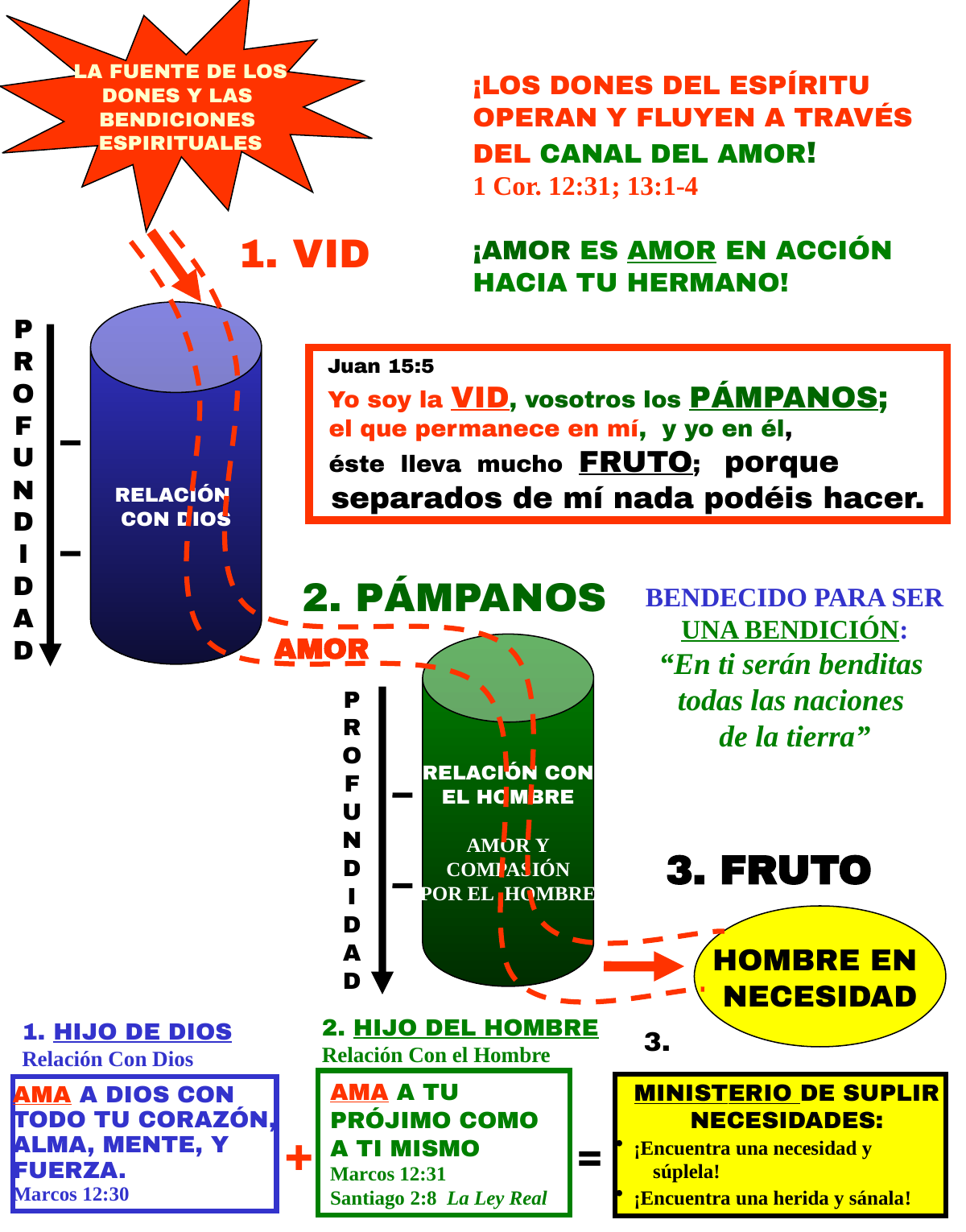

LA FUENTE DE LOS
DONES Y LAS
BENDICIONES
ESPIRITUALES
¡LOS DONES DEL ESPÍRITU
OPERAN Y FLUYEN A TRAVÉS DEL CANAL DEL AMOR!
1 Cor. 12:31; 13:1-4

¡AMOR ES AMOR EN ACCIÓN HACIA TU HERMANO!
1. VID

RELACIÓN
CON DIOS
P
R
O
F
U
N
D
I
D
A
D

 Juan 15:5
 Yo soy la VID, vosotros los PÁMPANOS;
 el que permanece en mí,  y yo en él,
 éste  lleva  mucho  FRUTO;   porque
 separados de mí nada podéis hacer.

2. PÁMPANOS
BENDECIDO PARA SER
UNA BENDICIÓN:
“En ti serán benditas
todas las naciones
de la tierra”
AMOR
RELACIÓN CON
EL HOMBRE

AMOR Y
COMPASIÓN
POR EL  HOMBRE
P
R
O
F
U
N
D
I
D
A
D

3. FRUTO

HOMBRE EN
NECESIDAD

2. HIJO DEL HOMBRE
Relación Con el Hombre
1. HIJO DE DIOS
Relación Con Dios
 3.
AMA A TU
PRÓJIMO COMO
A TI MISMO
Marcos 12:31
Santiago 2:8  La Ley Real
MINISTERIO DE SUPLIR NECESIDADES:
 ¡Encuentra una necesidad y
     súplela!
 ¡Encuentra una herida y sánala!
AMA A DIOS CON
TODO TU CORAZÓN,
ALMA, MENTE, Y
FUERZA.
Marcos 12:30
+
 =